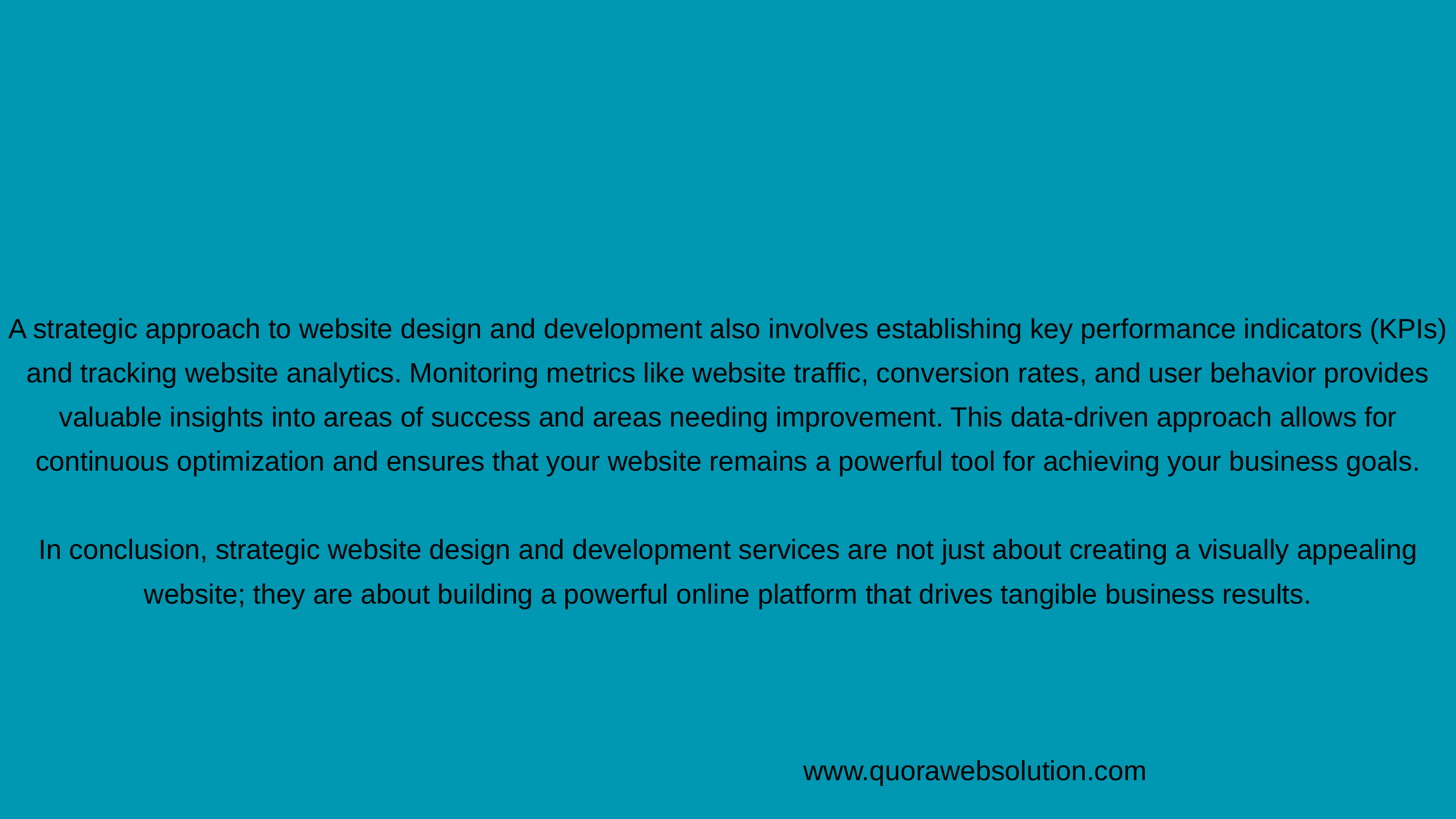

A strategic approach to website design and development also involves establishing key performance indicators (KPIs) and tracking website analytics. Monitoring metrics like website traffic, conversion rates, and user behavior provides valuable insights into areas of success and areas needing improvement. This data-driven approach allows for continuous optimization and ensures that your website remains a powerful tool for achieving your business goals.

In conclusion, strategic website design and development services are not just about creating a visually appealing website; they are about building a powerful online platform that drives tangible business results.
www.quorawebsolution.com